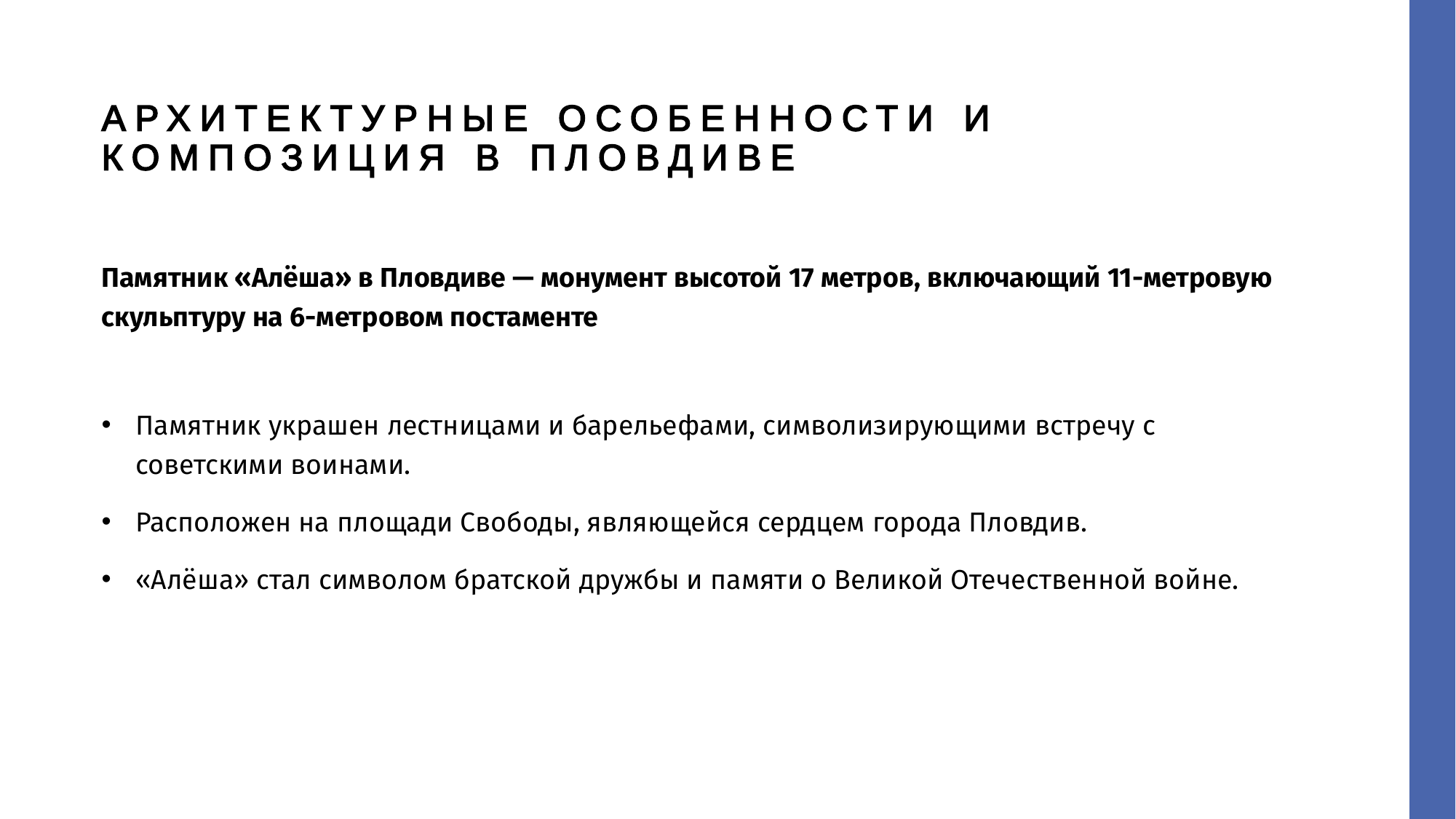

# Архитектурные особенности и композиция в Пловдиве
Памятник «Алёша» в Пловдиве — монумент высотой 17 метров, включающий 11-метровую скульптуру на 6-метровом постаменте
Памятник украшен лестницами и барельефами, символизирующими встречу с советскими воинами.
Расположен на площади Свободы, являющейся сердцем города Пловдив.
«Алёша» стал символом братской дружбы и памяти о Великой Отечественной войне.